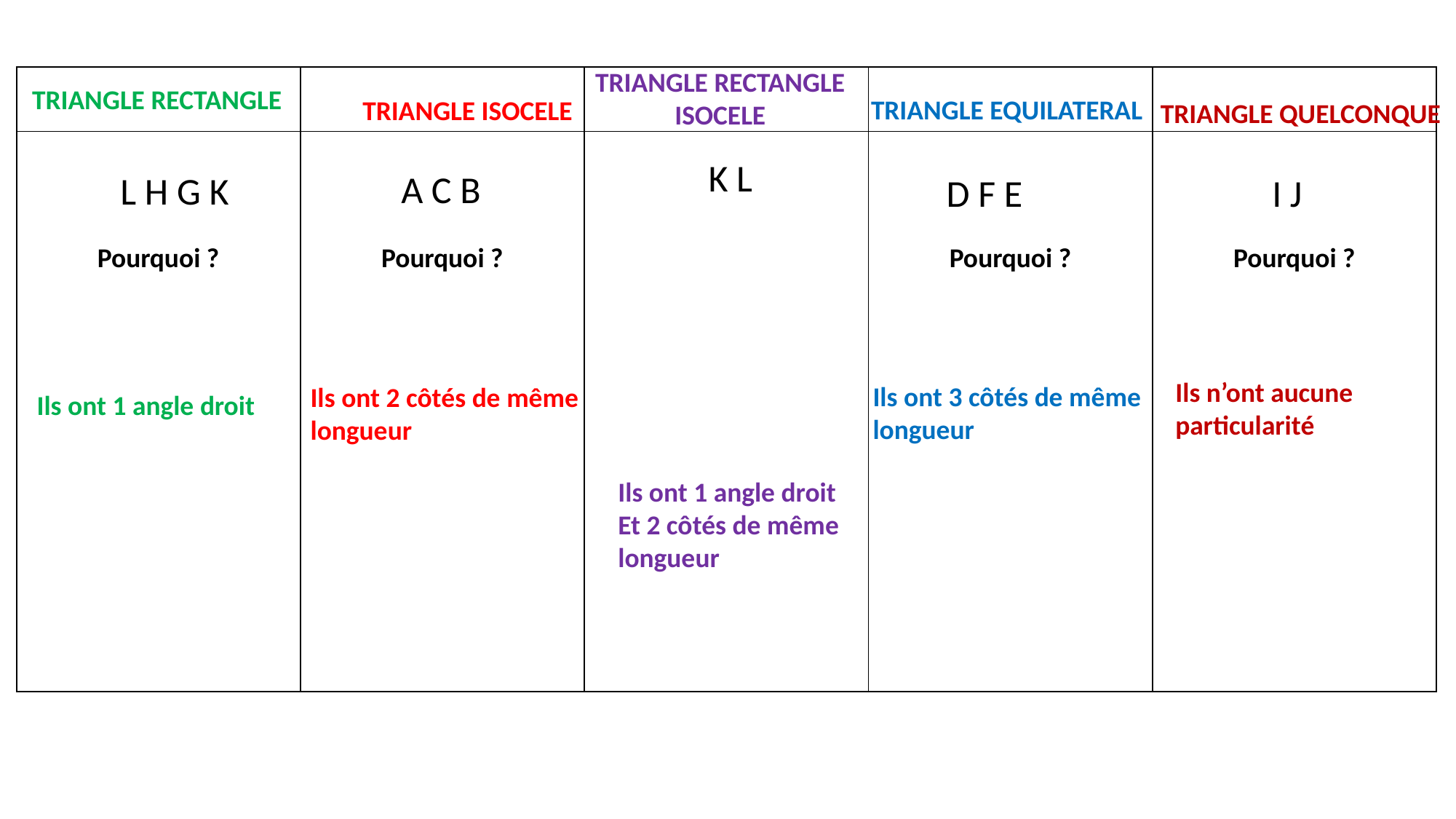

TRIANGLE RECTANGLE
ISOCELE

|  |  |  |  |  |
| --- | --- | --- | --- | --- |
| Pourquoi ? | Pourquoi ? |  | Pourquoi ? | Pourquoi ? |
TRIANGLE RECTANGLE

TRIANGLE EQUILATERAL

TRIANGLE ISOCELE

TRIANGLE QUELCONQUE

K L

A C B

L H G K

D F E

I J
Ils n’ont aucune particularité
Ils ont 3 côtés de même longueur
Ils ont 2 côtés de même longueur
Ils ont 1 angle droit
Ils ont 1 angle droit
Et 2 côtés de même longueur